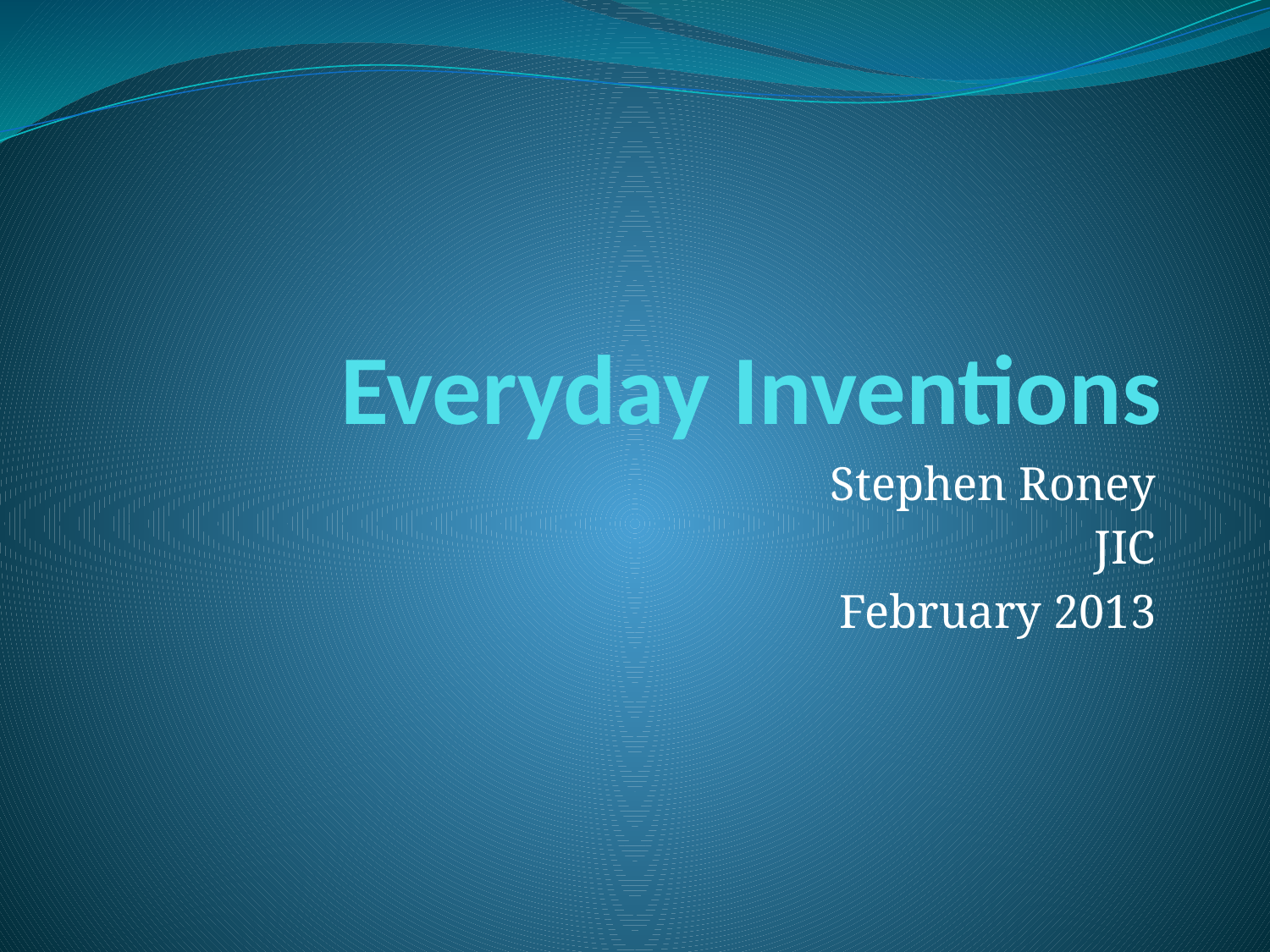

# Everyday Inventions
Stephen Roney
JIC
February 2013